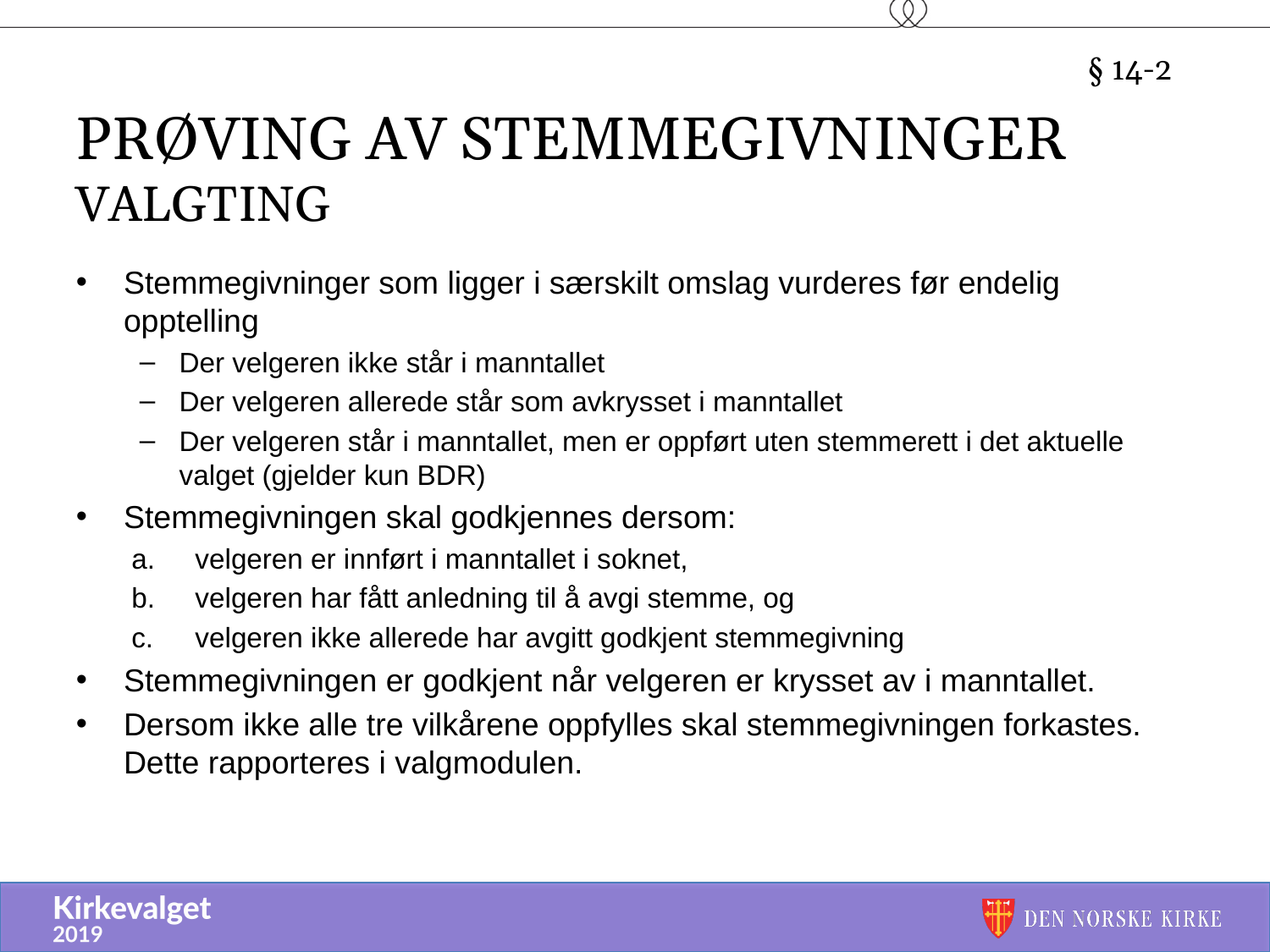

§ 14-2
# Prøving av stemmegivninger Valgting
Stemmegivninger som ligger i særskilt omslag vurderes før endelig opptelling
Der velgeren ikke står i manntallet
Der velgeren allerede står som avkrysset i manntallet
Der velgeren står i manntallet, men er oppført uten stemmerett i det aktuelle valget (gjelder kun BDR)
Stemmegivningen skal godkjennes dersom:
velgeren er innført i manntallet i soknet,
velgeren har fått anledning til å avgi stemme, og
velgeren ikke allerede har avgitt godkjent stemmegivning
Stemmegivningen er godkjent når velgeren er krysset av i manntallet.
Dersom ikke alle tre vilkårene oppfylles skal stemmegivningen forkastes. Dette rapporteres i valgmodulen.